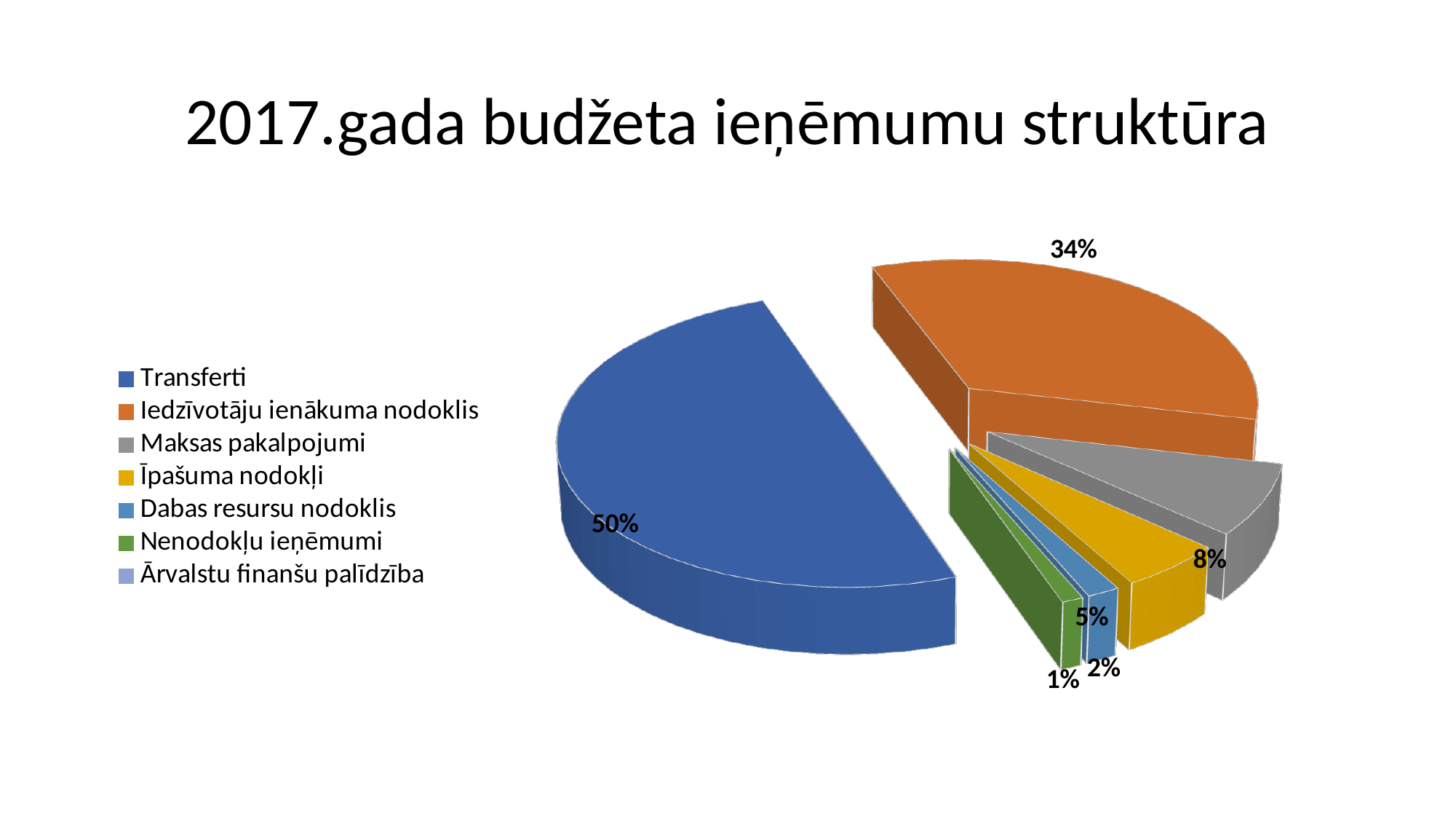

# 2017.gada budžeta ieņēmumu struktūra

[unsupported chart]